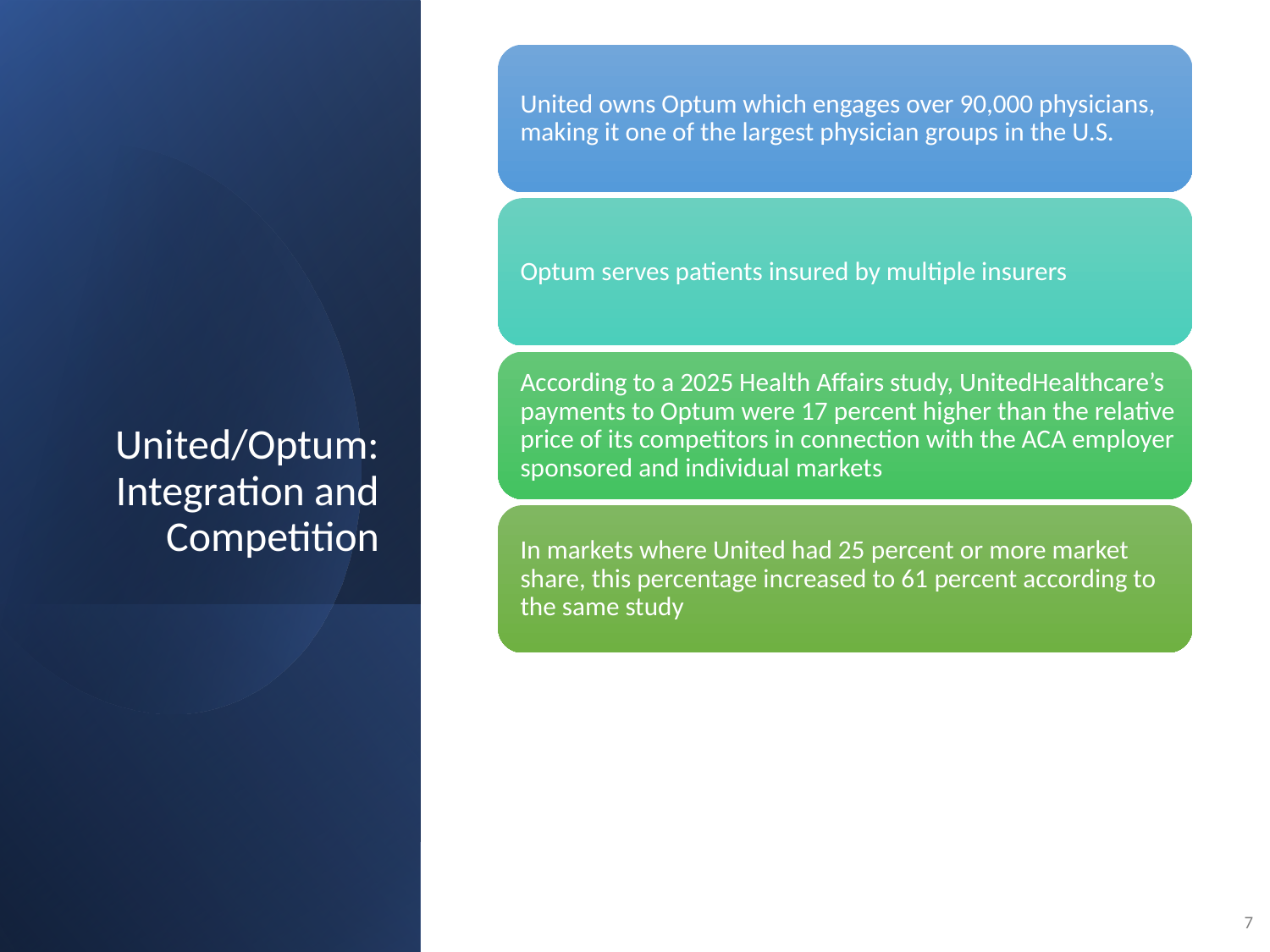

United owns Optum which engages over 90,000 physicians, making it one of the largest physician groups in the U.S.
Optum serves patients insured by multiple insurers
According to a 2025 Health Affairs study, UnitedHealthcare’s payments to Optum were 17 percent higher than the relative price of its competitors in connection with the ACA employer sponsored and individual markets
In markets where United had 25 percent or more market share, this percentage increased to 61 percent according to the same study

# United/Optum: Integration and Competition

7